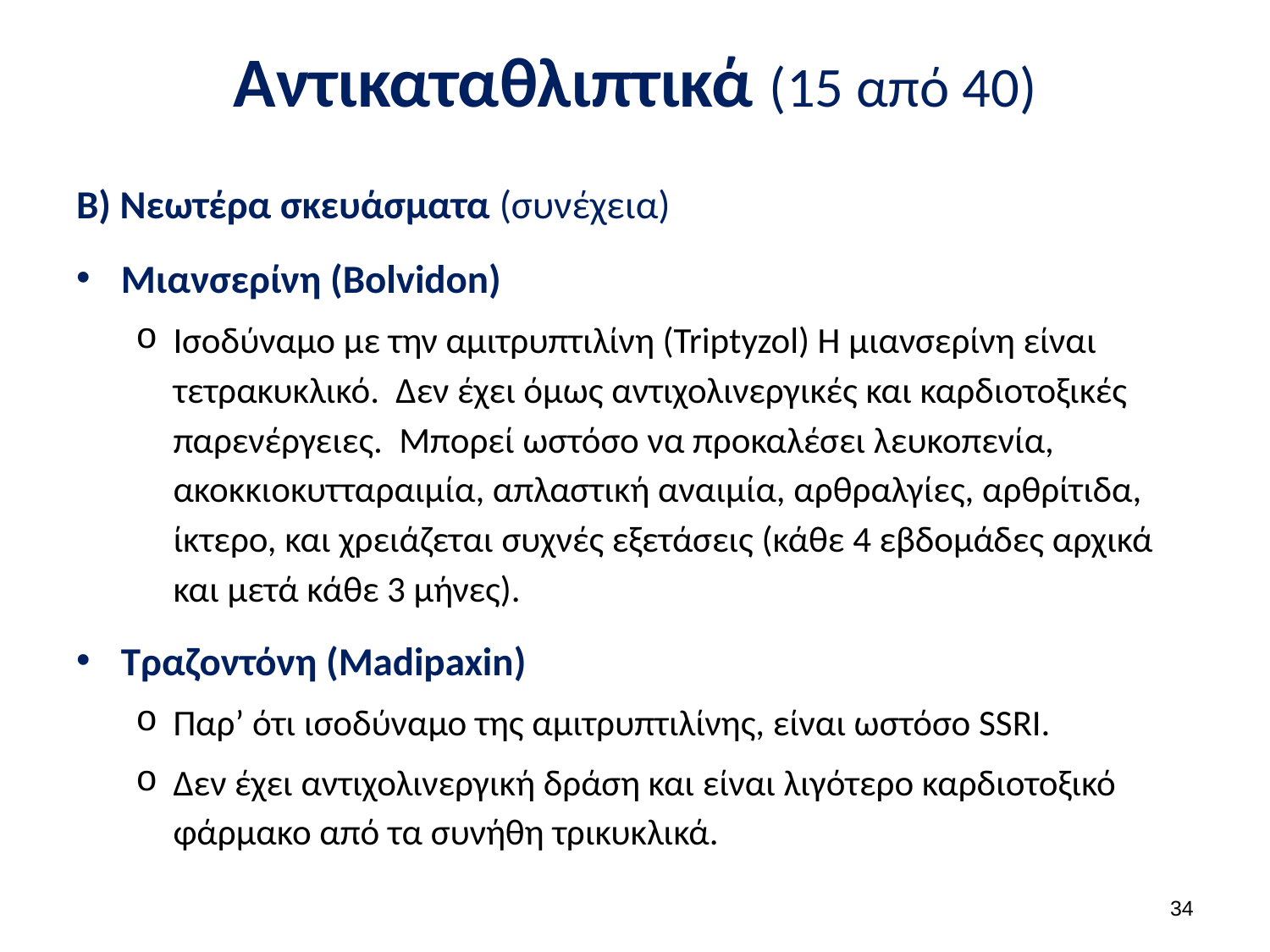

# Αντικαταθλιπτικά (15 από 40)
Β) Νεωτέρα σκευάσματα (συνέχεια)
Μιανσερίνη (Bolvidon)
Ισοδύναμο με την αμιτρυπτιλίνη (Triptyzol) Η μιανσερίνη είναι τετρακυκλικό.  Δεν έχει όμως αντιχολινεργικές και καρδιοτοξικές παρενέργειες.  Μπορεί ωστόσο να προκαλέσει λευκοπενία, ακοκκιοκυτταραιμία, απλαστική αναιμία, αρθραλγίες, αρθρίτιδα, ίκτερο, και χρειάζεται συχνές εξετάσεις (κάθε 4 εβδομάδες αρχικά και μετά κάθε 3 μήνες).
Τραζοντόνη (Madipaxin)
Παρ’ ότι ισοδύναμο της αμιτρυπτιλίνης, είναι ωστόσο SSRI.
Δεν έχει αντιχολινεργική δράση και είναι λιγότερο καρδιοτοξικό φάρμακο από τα συνήθη τρικυκλικά.
34